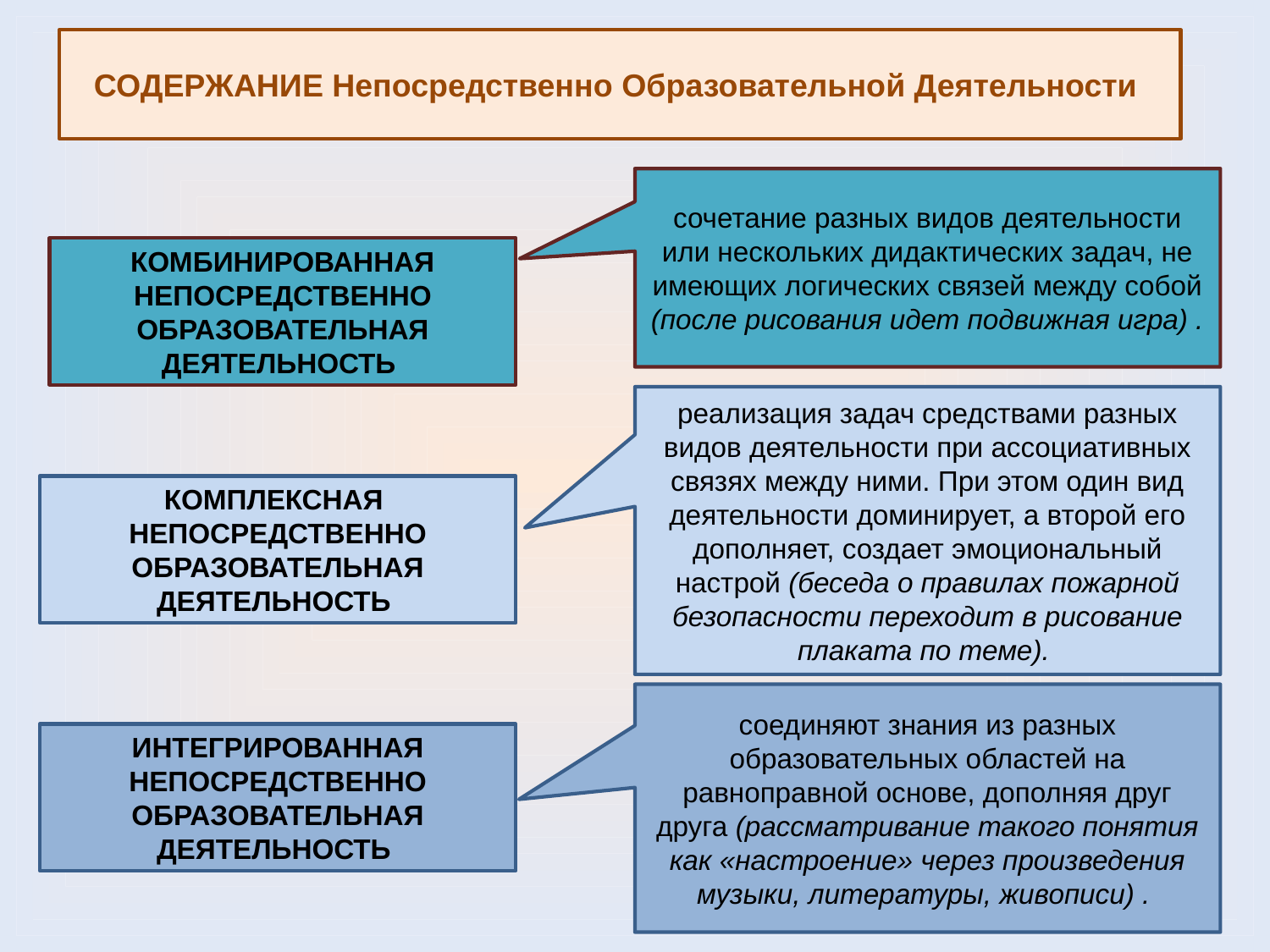

СОДЕРЖАНИЕ Непосредственно Образовательной Деятельности
сочетание разных видов деятельности или нескольких дидактических задач, не имеющих логических связей между собой (после рисования идет подвижная игра) .
КОМБИНИРОВАННАЯ НЕПОСРЕДСТВЕННО ОБРАЗОВАТЕЛЬНАЯ ДЕЯТЕЛЬНОСТЬ
реализация задач средствами разных видов деятельности при ассоциативных связях между ними. При этом один вид деятельности доминирует, а второй его дополняет, создает эмоциональный настрой (беседа о правилах пожарной безопасности переходит в рисование плаката по теме).
КОМПЛЕКСНАЯ
НЕПОСРЕДСТВЕННО ОБРАЗОВАТЕЛЬНАЯ ДЕЯТЕЛЬНОСТЬ
соединяют знания из разных образовательных областей на равноправной основе, дополняя друг друга (рассматривание такого понятия как «настроение» через произведения музыки, литературы, живописи) .
ИНТЕГРИРОВАННАЯ НЕПОСРЕДСТВЕННО ОБРАЗОВАТЕЛЬНАЯ ДЕЯТЕЛЬНОСТЬ